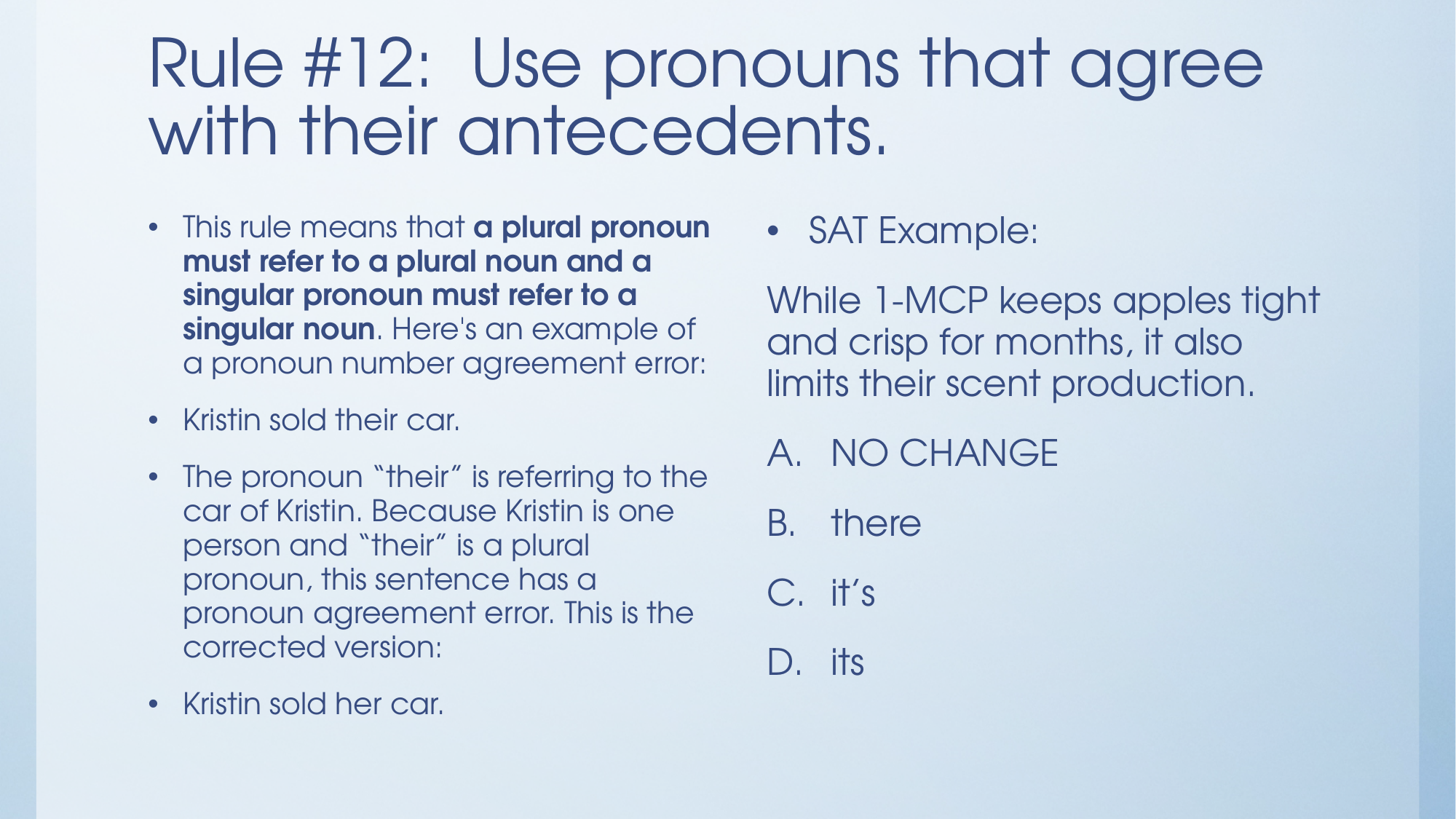

# Rule #12:  Use pronouns that agree with their antecedents.
This rule means that a plural pronoun must refer to a plural noun and a singular pronoun must refer to a singular noun. Here's an example of a pronoun number agreement error:
Kristin sold their car.
The pronoun “their” is referring to the car of Kristin. Because Kristin is one person and “their” is a plural pronoun, this sentence has a pronoun agreement error. This is the corrected version:
Kristin sold her car.
SAT Example:
While 1-MCP keeps apples tight and crisp for months, it also limits their scent production.
NO CHANGE
there
it’s
its